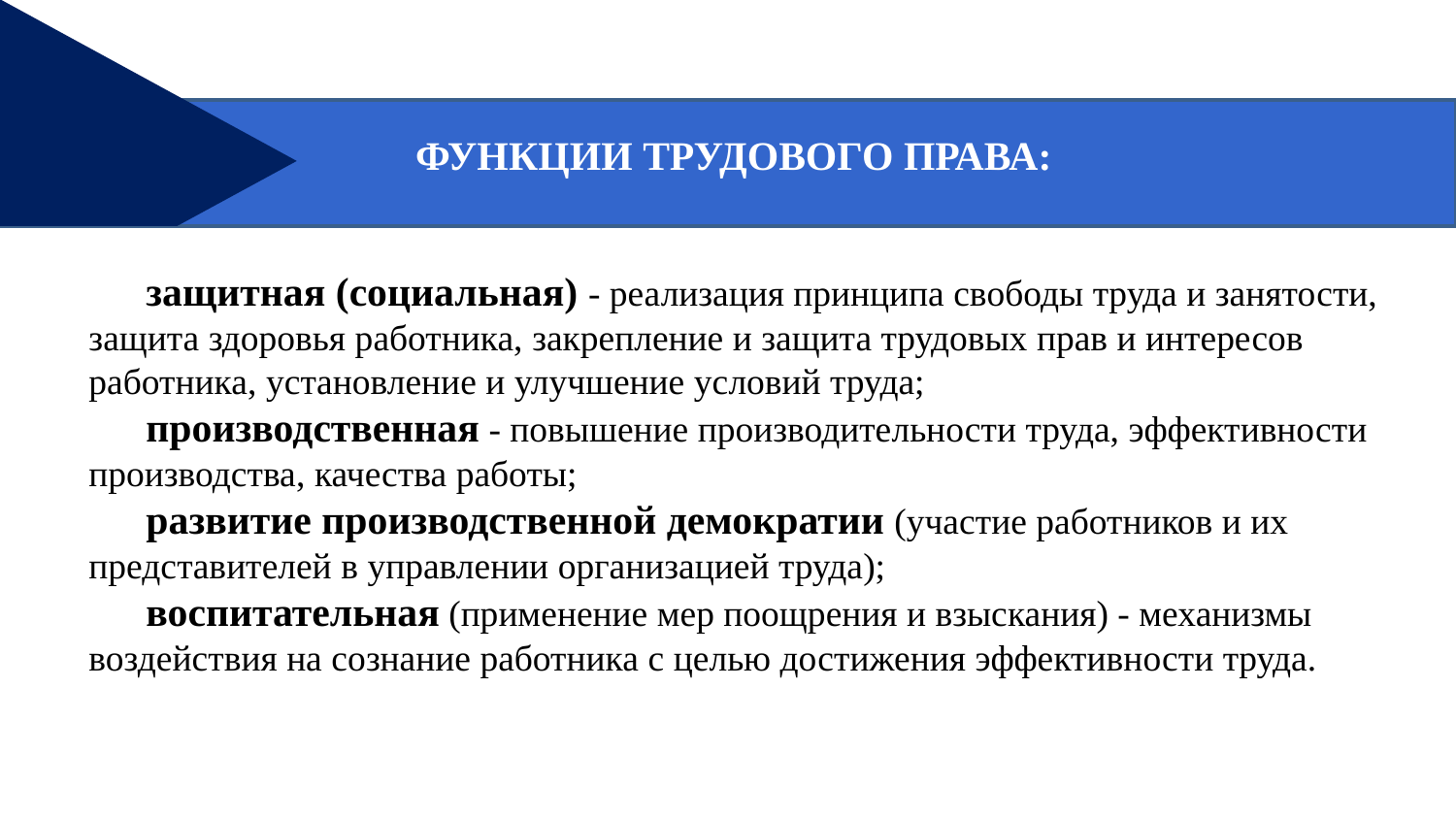

ФУНКЦИИ ТРУДОВОГО ПРАВА:

защитная (социальная) - реализация принципа свободы труда и занятости, защита здоровья работника, закрепление и защита трудовых прав и интересов работника, установление и улучшение условий труда;
производственная - повышение производительности труда, эффективности производства, качества работы;
развитие производственной демократии (участие работников и их представителей в управлении организацией труда);
воспитательная (применение мер поощрения и взыскания) - механизмы воздействия на сознание работника с целью достижения эффективности труда.